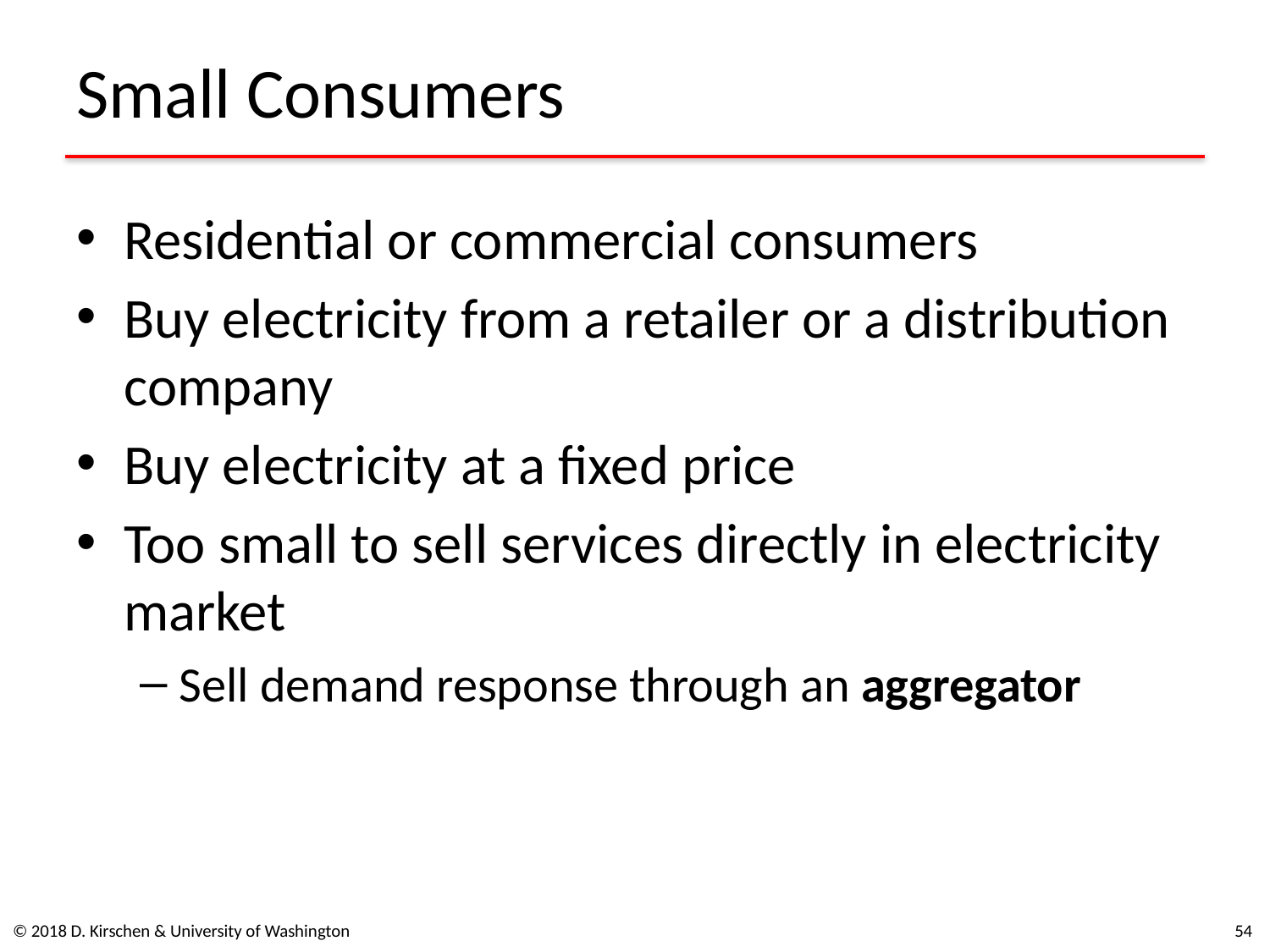

# Small Consumers
Residential or commercial consumers
Buy electricity from a retailer or a distribution company
Buy electricity at a fixed price
Too small to sell services directly in electricity market
Sell demand response through an aggregator
© 2018 D. Kirschen & University of Washington
54